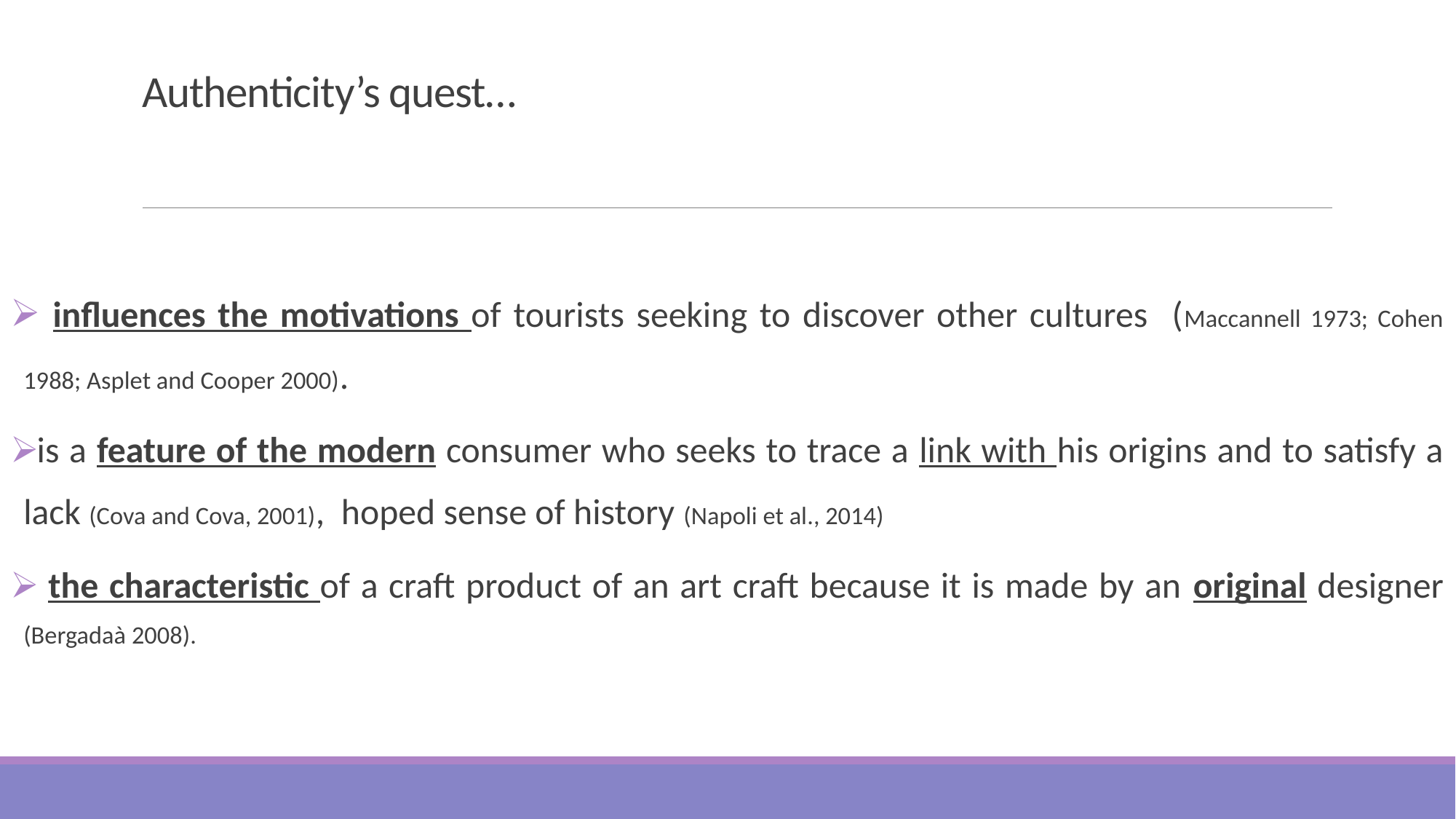

# Authenticity’s quest…

  influences the motivations of tourists seeking to discover other cultures  (Maccannell 1973; Cohen 1988; Asplet and Cooper 2000).
 is a feature of the modern consumer who seeks to trace a link with his origins and to satisfy a lack (Cova and Cova, 2001),  hoped sense of history (Napoli et al., 2014)
  the characteristic of a craft product of an art craft because it is made by an original designer (Bergadaà 2008).